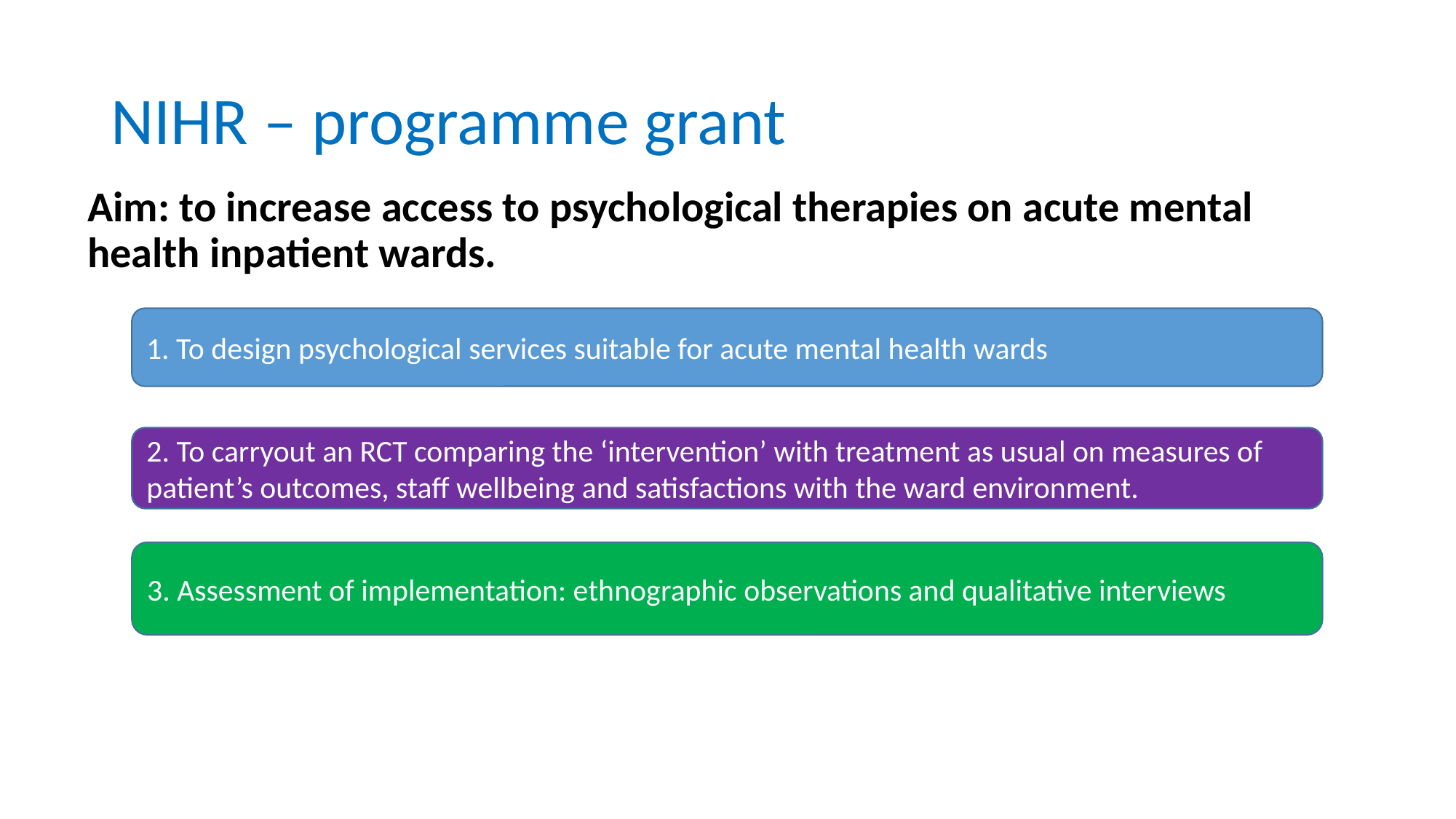

# NIHR – programme grant
Aim: to increase access to psychological therapies on acute mental health inpatient wards.

1. To design psychological services suitable for acute mental health wards
2. To carryout an RCT comparing the ‘intervention’ with treatment as usual on measures of patient’s outcomes, staff wellbeing and satisfactions with the ward environment.
3. Assessment of implementation: ethnographic observations and qualitative interviews